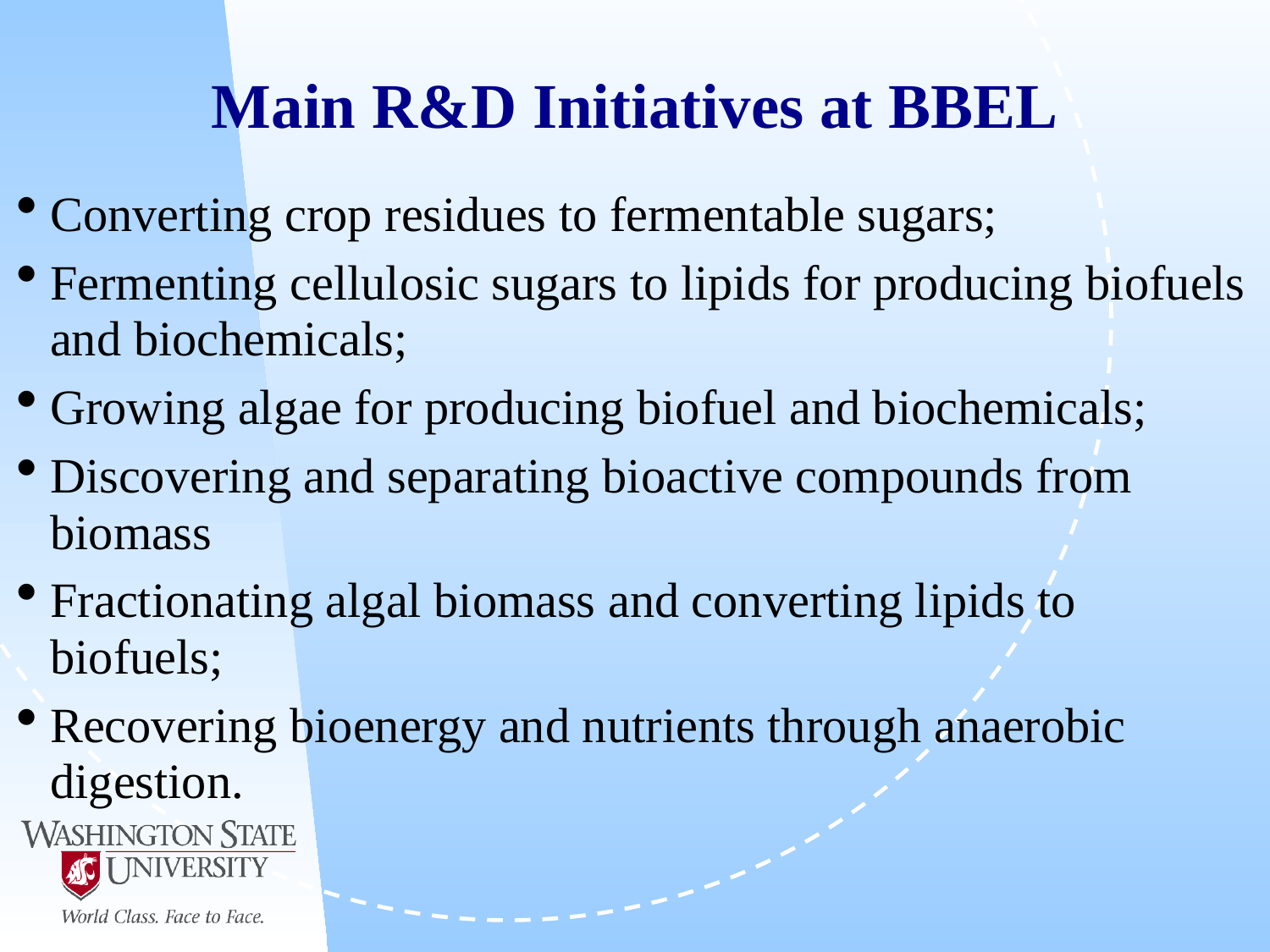

# Main R&D Initiatives at BBEL
Converting crop residues to fermentable sugars;
Fermenting cellulosic sugars to lipids for producing biofuels and biochemicals;
Growing algae for producing biofuel and biochemicals;
Discovering and separating bioactive compounds from biomass
Fractionating algal biomass and converting lipids to biofuels;
Recovering bioenergy and nutrients through anaerobic digestion.